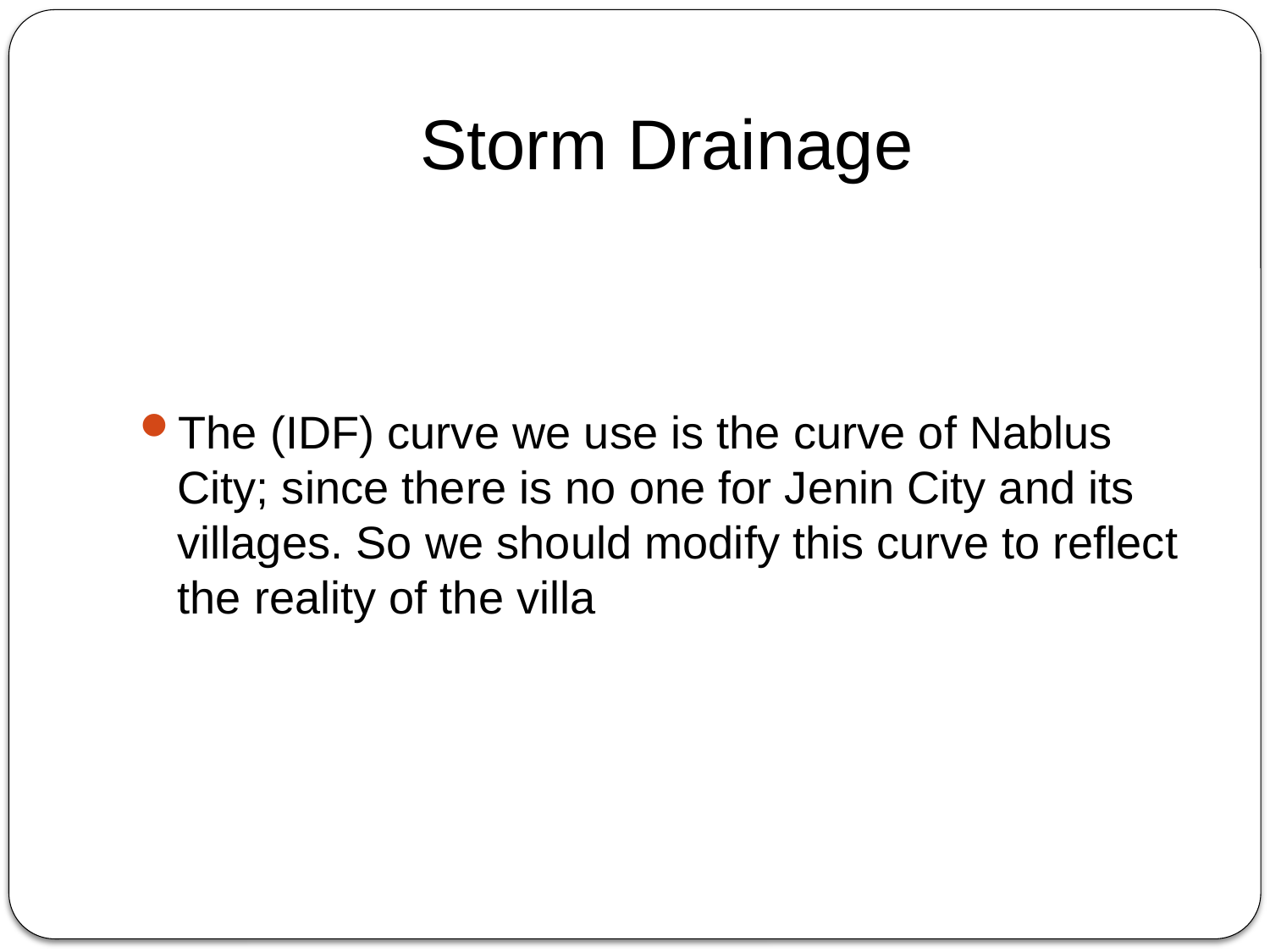

# Storm Drainage

The (IDF) curve we use is the curve of Nablus City; since there is no one for Jenin City and its villages. So we should modify this curve to reflect the reality of the villa